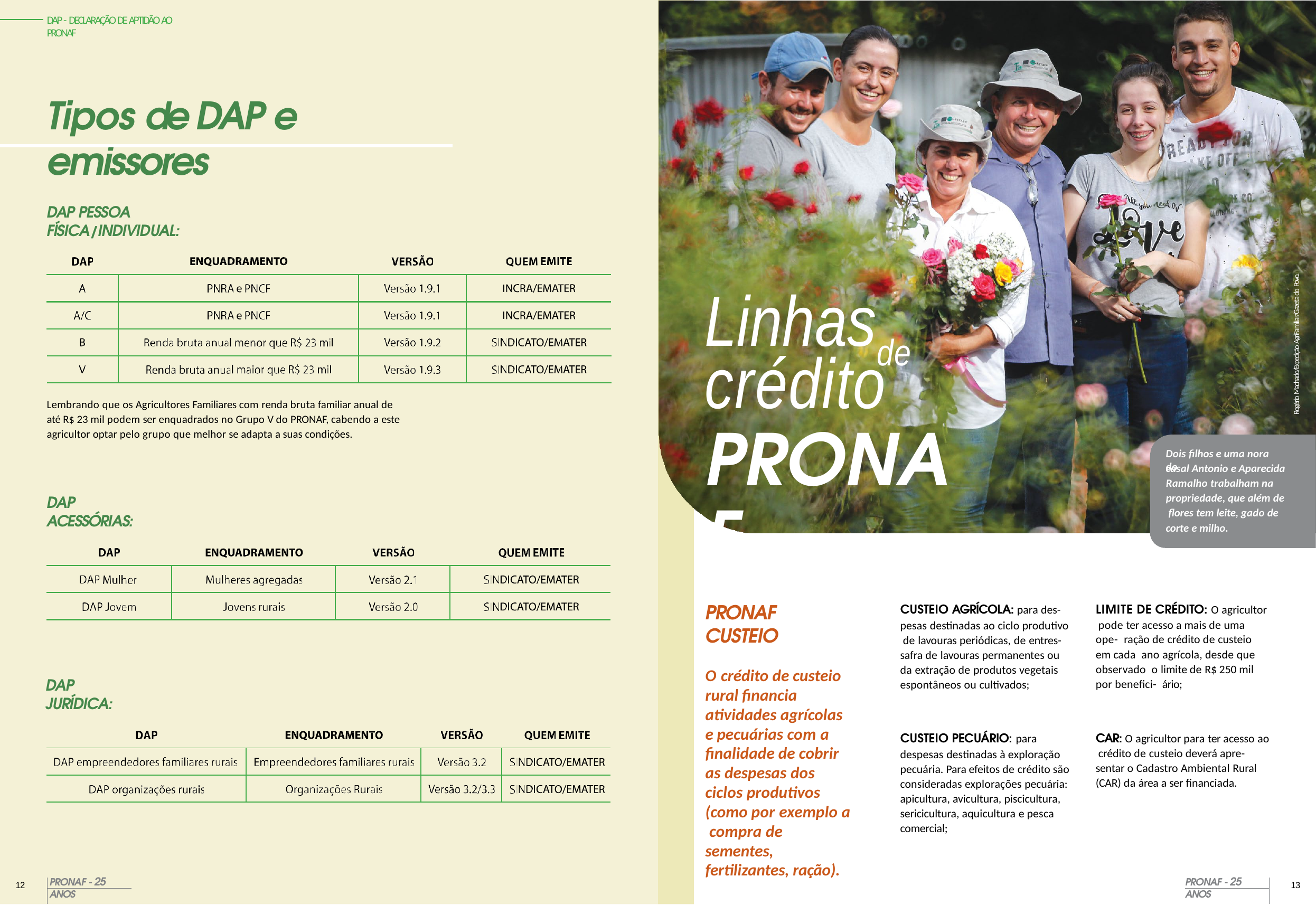

DAP - DECLARAÇÃO DE APTIDÃO AO PRONAF

# Tipos de DAP e emissores

DAP PESSOA FÍSICA/INDIVIDUAL:

Rogério Machado/Expedição AgriFamiliar/Gazeta do Povo.
Linhasde

crédito
PRONAF

Lembrando que os Agricultores Familiares com renda bruta familiar anual de  até R$ 23 mil podem ser enquadrados no Grupo V do PRONAF, cabendo a este  agricultor optar pelo grupo que melhor se adapta a suas condições.
Dois filhos e uma nora do

casal Antonio e Aparecida
Ramalho trabalham na  propriedade, que além de  flores tem leite, gado de
DAP ACESSÓRIAS:
corte e milho.

|  |  |  |  |
| --- | --- | --- | --- |
|  |  |  |  |

PRONAF CUSTEIO
O crédito de custeio  rural financia  atividades agrícolas  e pecuárias com a  finalidade de cobrir  as despesas dos  ciclos produtivos  (como por exemplo a  compra de sementes,  fertilizantes, ração).
CUSTEIO AGRÍCOLA: para des-
pesas destinadas ao ciclo produtivo  de lavouras periódicas, de entres-  safra de lavouras permanentes ou  da extração de produtos vegetais  espontâneos ou cultivados;
LIMITE DE CRÉDITO: O agricultor  pode ter acesso a mais de uma ope-  ração de crédito de custeio em cada  ano agrícola, desde que observado  o limite de R$ 250 mil por benefici-  ário;

DAP JURÍDICA:
CUSTEIO PECUÁRIO: para
despesas destinadas à exploração  pecuária. Para efeitos de crédito são  consideradas explorações pecuária:  apicultura, avicultura, piscicultura,  sericicultura, aquicultura e pesca  comercial;
CAR: O agricultor para ter acesso ao  crédito de custeio deverá apre-  sentar o Cadastro Ambiental Rural  (CAR) da área a ser financiada.

|  |  |  |  |
| --- | --- | --- | --- |
|  |  |  |  |

PRONAF - 25 ANOS
PRONAF - 25 ANOS

12
13